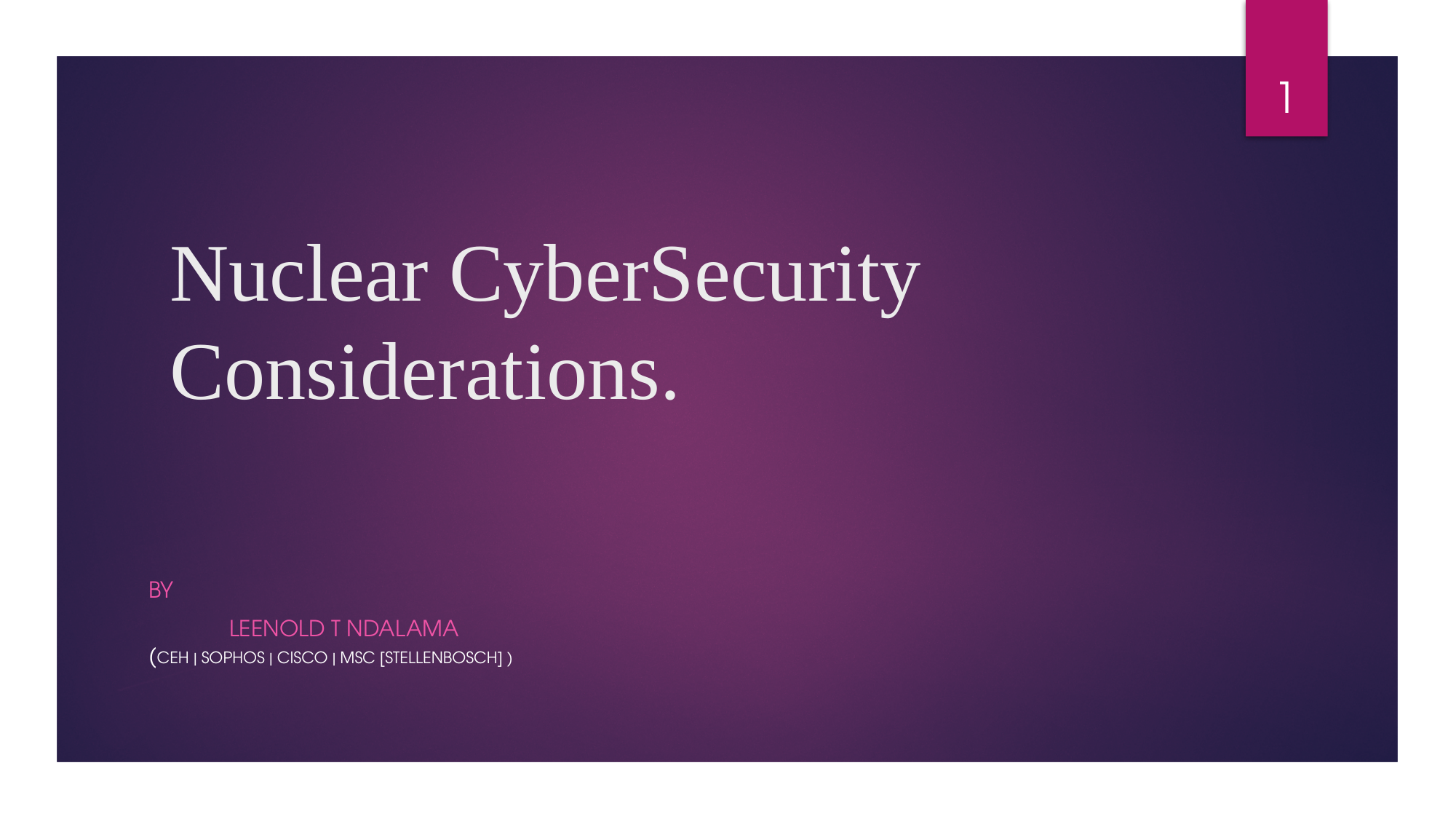

1
# Nuclear CyberSecurity Considerations.
By
             LEENOLD T NDALAMA
(CEH | SOPHOS | CISCO | msc [Stellenbosch] )